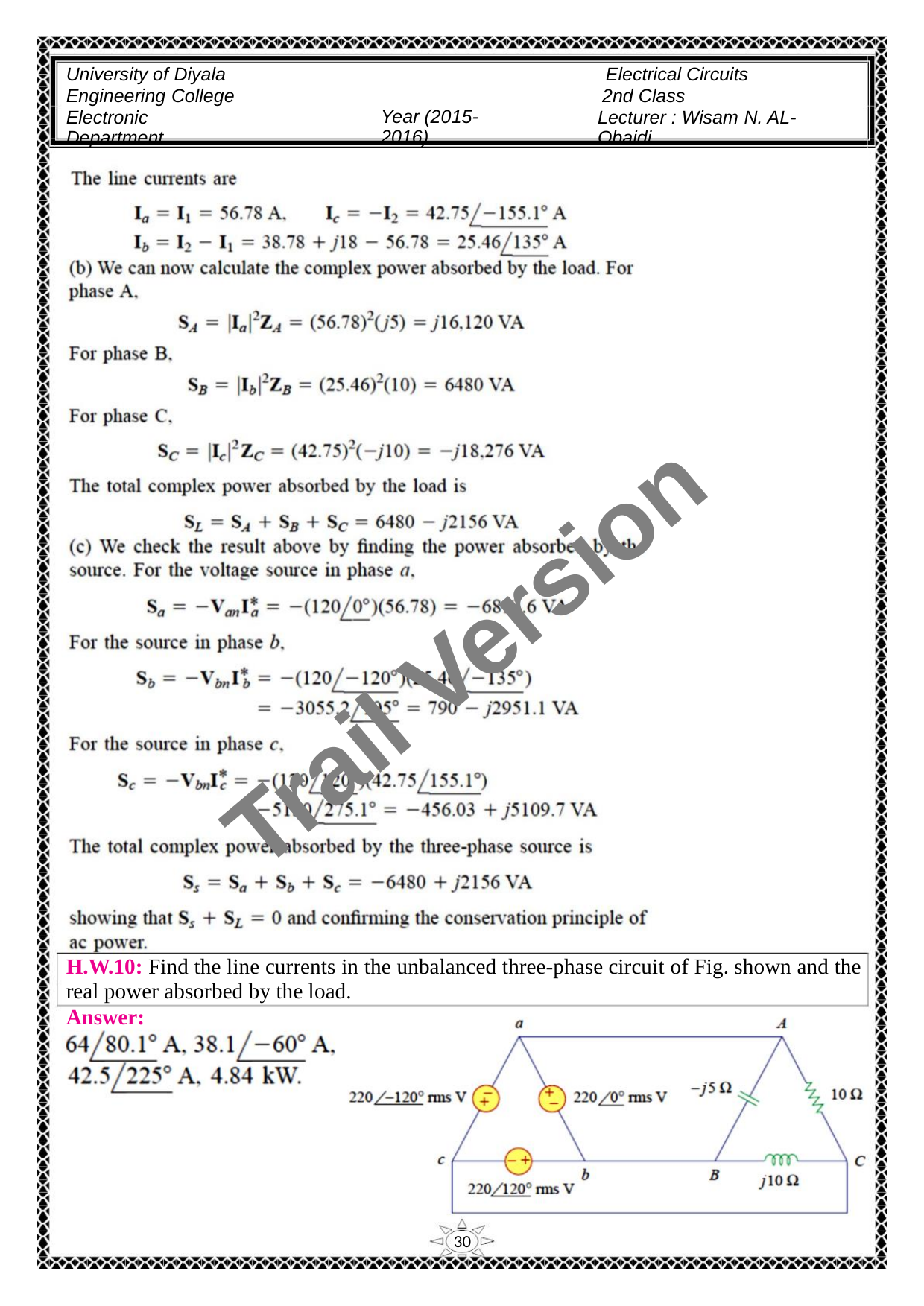

University of Diyala
Engineering College
Electronic Department
Electrical Circuits
2nd Class
Lecturer : Wisam N. AL-Obaidi
Year (2015-2016)
Trail Version
Trail Version
Trail Version
Trail Version
Trail Version
Trail Version
Trail Version
Trail Version
Trail Version
Trail Version
Trail Version
Trail Version
Trail Version
H.W.10: Find the line currents in the unbalanced three-phase circuit of Fig. shown and the
real power absorbed by the load.
Answer:
30